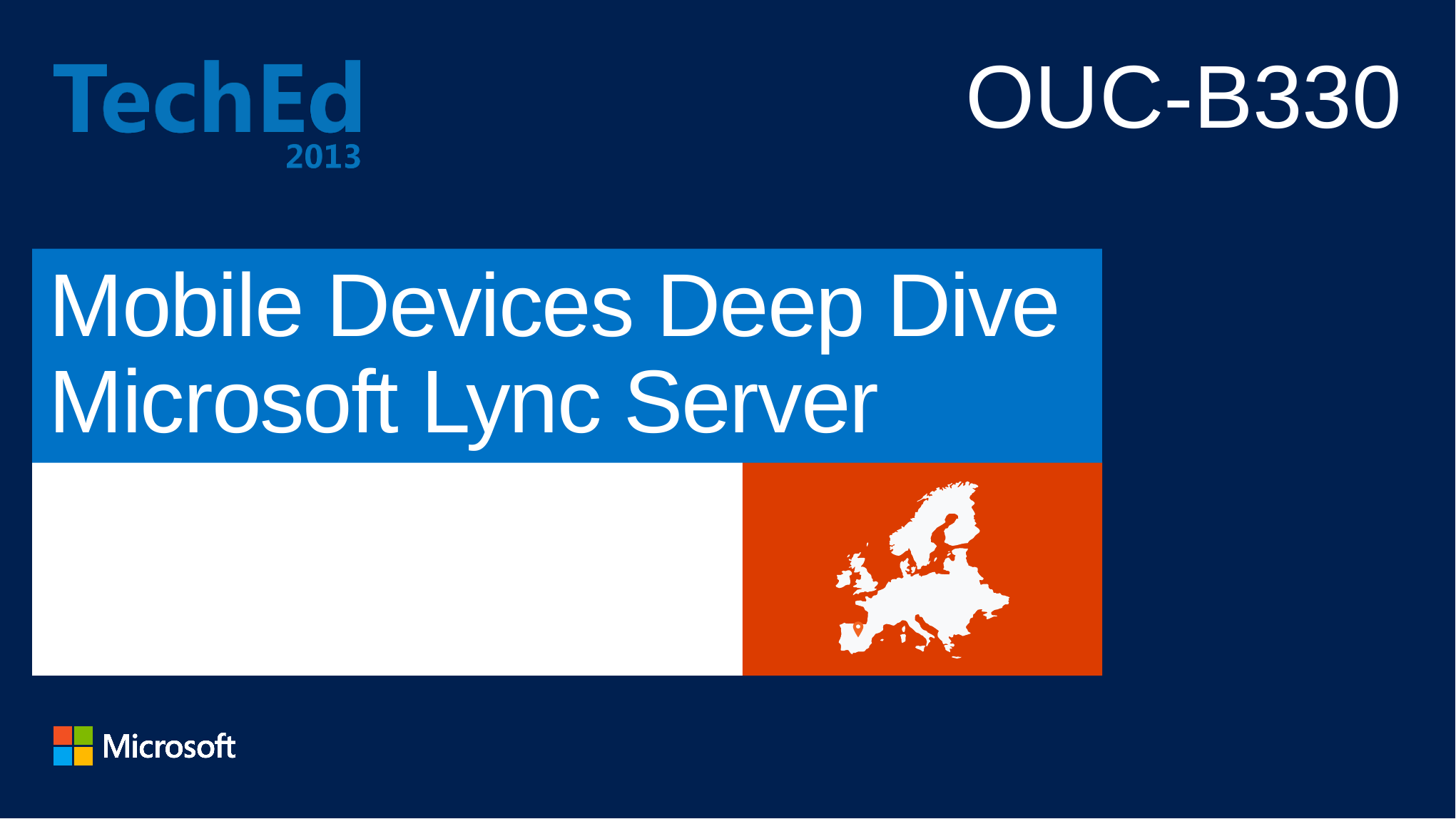

OUC-B330
# Mobile Devices Deep Dive Microsoft Lync Server 2013
Korneel Bullens